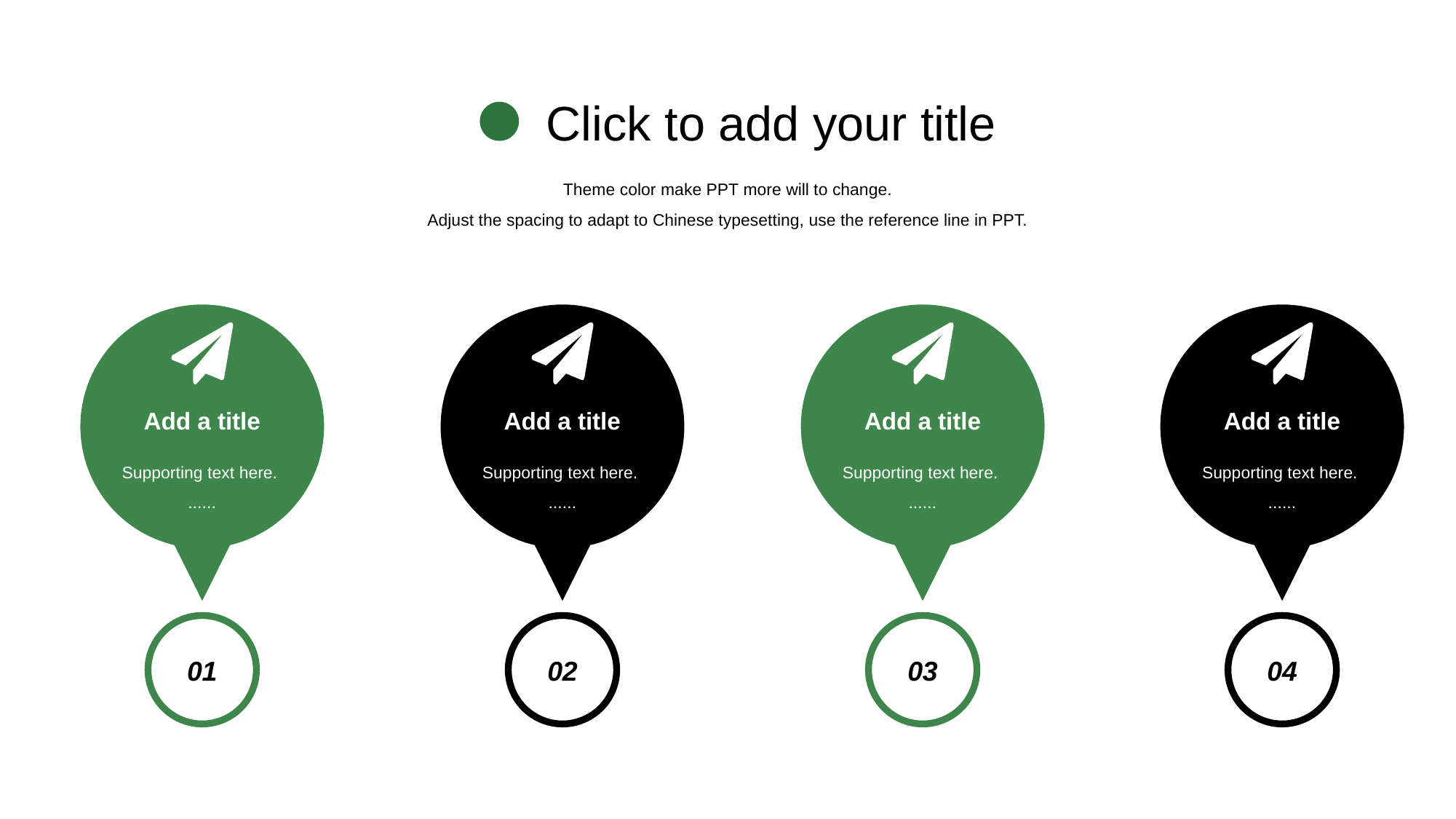

Click to add your title

Theme color make PPT more will to change.
Adjust the spacing to adapt to Chinese typesetting, use the reference line in PPT.

Add a title
Supporting text here.
......
Add a title
Supporting text here.
......
Add a title
Supporting text here.
......
Add a title
Supporting text here.
......

01
02
03
04